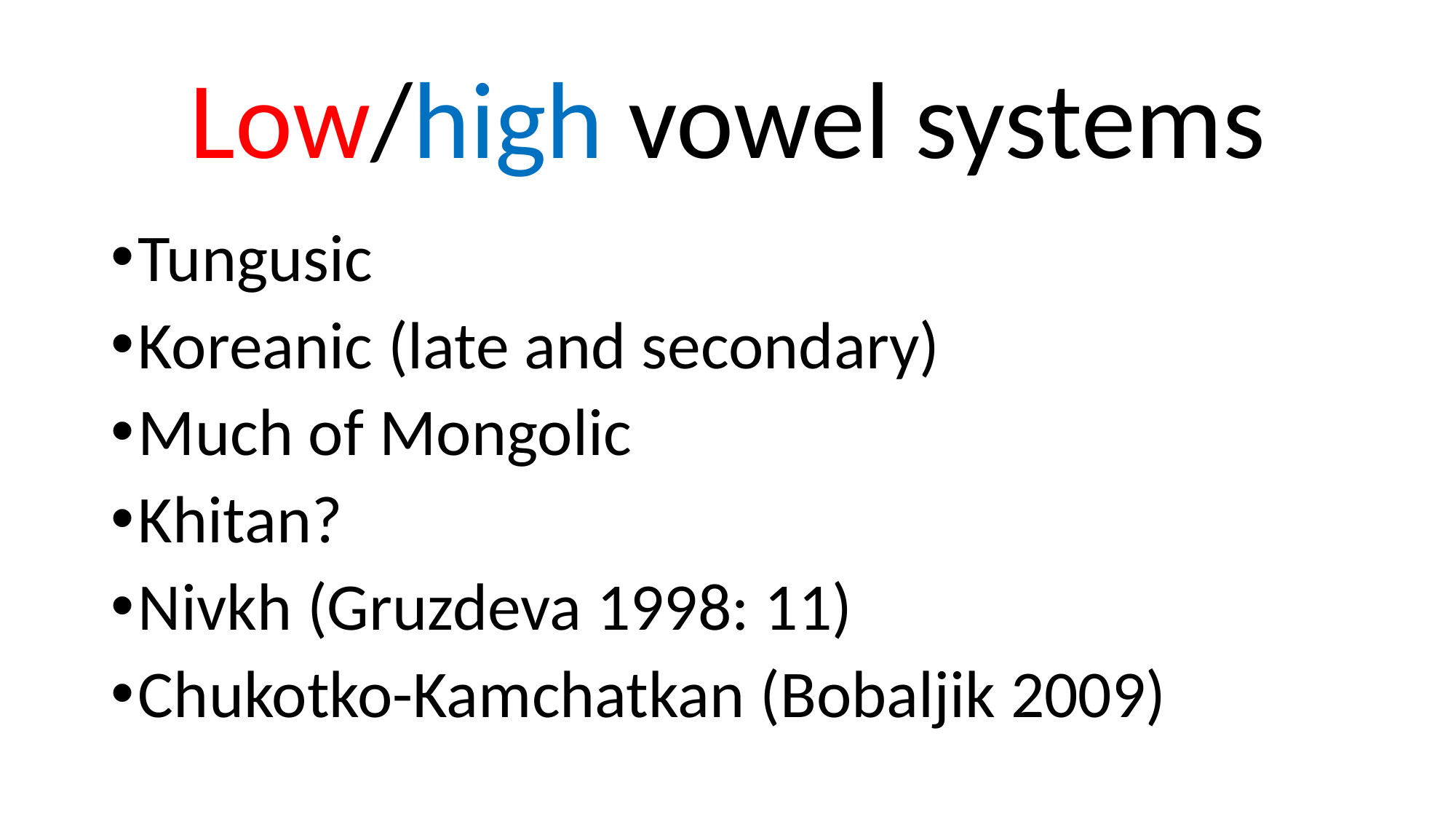

# Low/high vowel systems
Tungusic
Koreanic (late and secondary)
Much of Mongolic
Khitan?
Nivkh (Gruzdeva 1998: 11)
Chukotko-Kamchatkan (Bobaljik 2009)